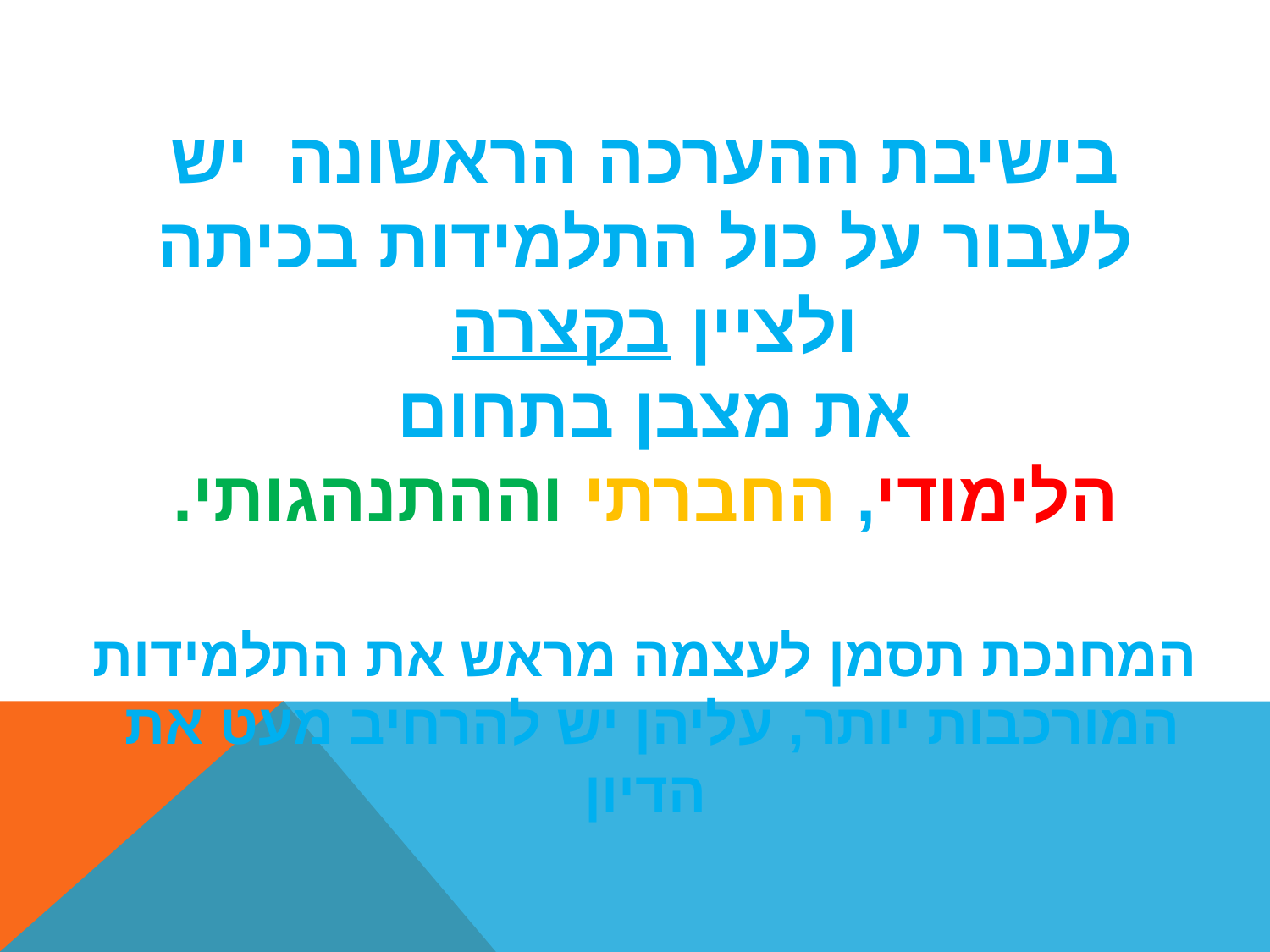

בישיבת ההערכה הראשונה  יש לעבור על כול התלמידות בכיתה ולציין בקצרה
את מצבן בתחום
הלימודי, החברתי וההתנהגותי.

המחנכת תסמן לעצמה מראש את התלמידות המורכבות יותר, עליהן יש להרחיב מעט את  הדיון